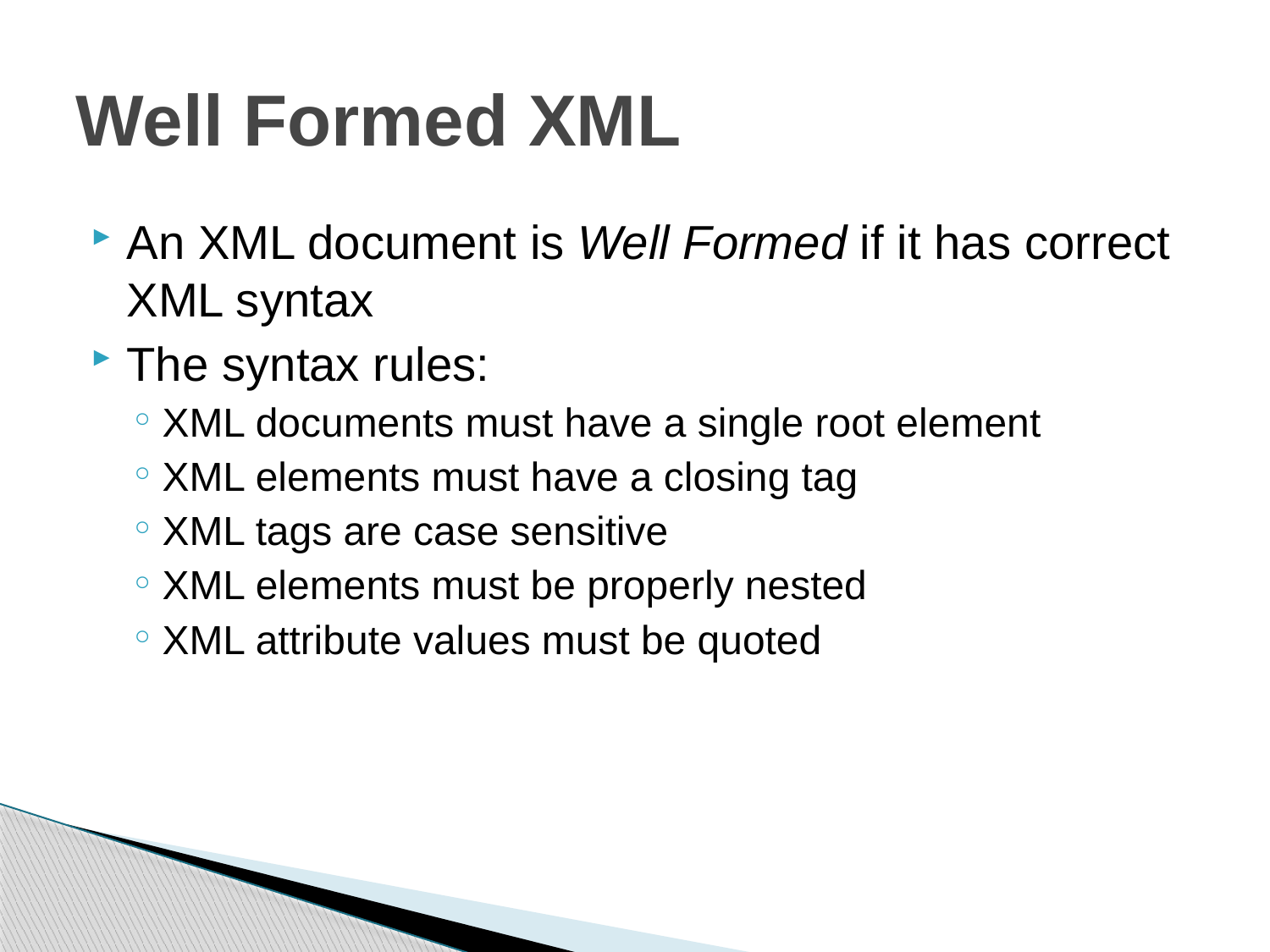

# Well Formed XML
An XML document is Well Formed if it has correct XML syntax
The syntax rules:
XML documents must have a single root element
XML elements must have a closing tag
XML tags are case sensitive
XML elements must be properly nested
XML attribute values must be quoted